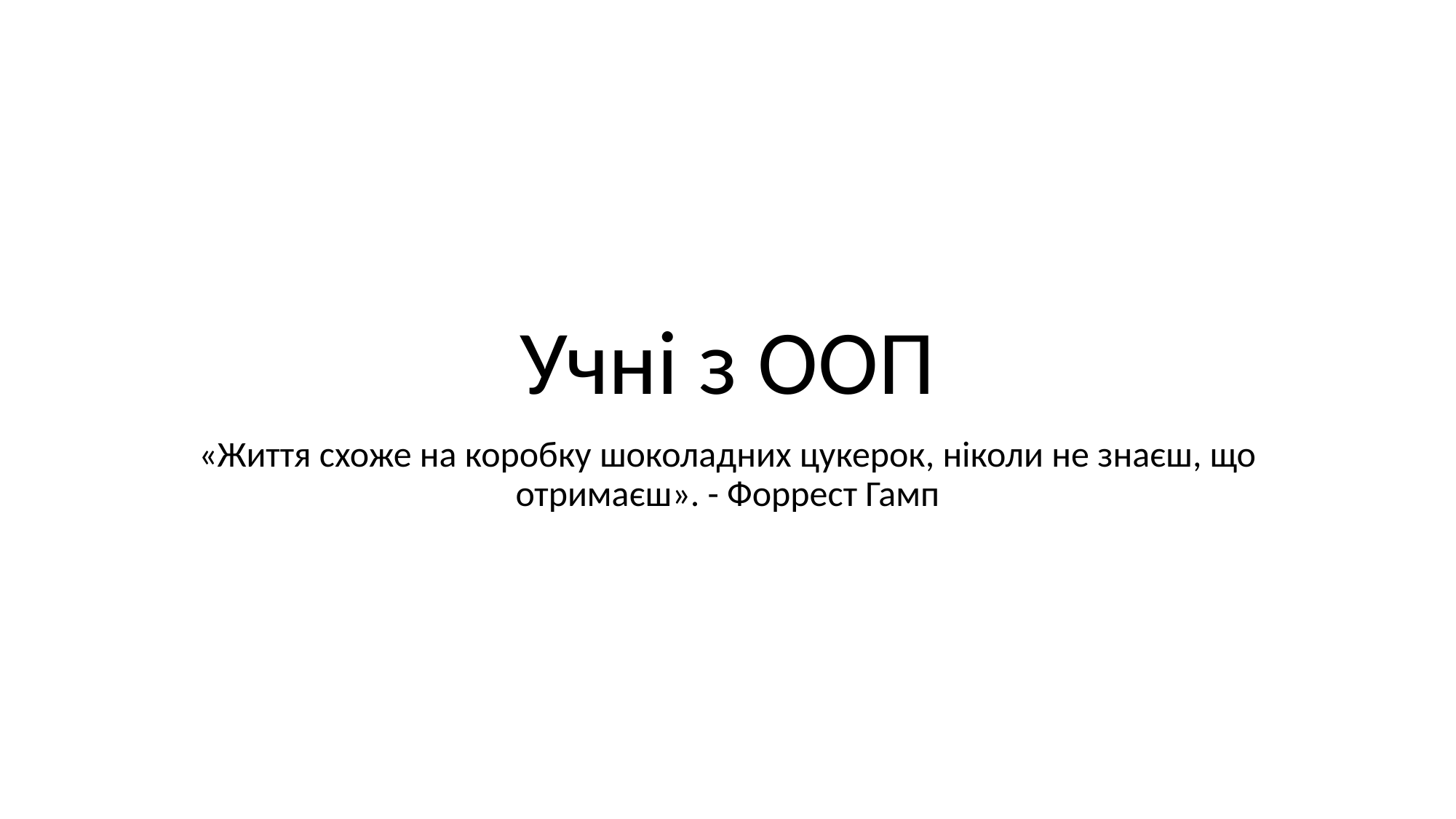

# Учні з ООП
«Життя схоже на коробку шоколадних цукерок, ніколи не знаєш, що отримаєш». - Форрест Гамп